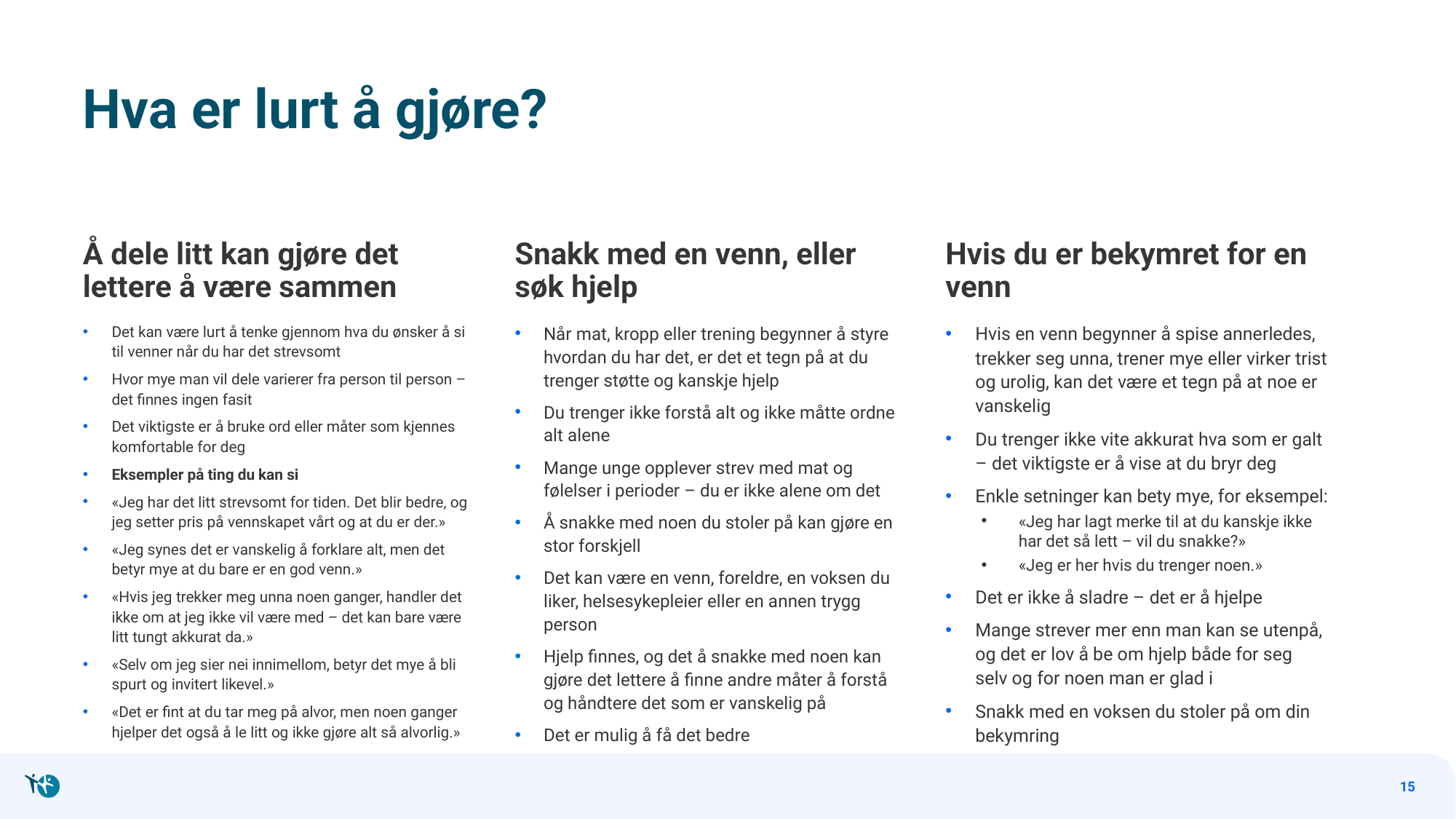

# Hva er lurt å gjøre?
Å dele litt kan gjøre det lettere å være sammen
Snakk med en venn, eller søk hjelp
Hvis du er bekymret for en venn
Det kan være lurt å tenke gjennom hva du ønsker å si til venner når du har det strevsomt
Hvor mye man vil dele varierer fra person til person – det finnes ingen fasit
Det viktigste er å bruke ord eller måter som kjennes komfortable for deg
Eksempler på ting du kan si
«Jeg har det litt strevsomt for tiden. Det blir bedre, og jeg setter pris på vennskapet vårt og at du er der.»
«Jeg synes det er vanskelig å forklare alt, men det betyr mye at du bare er en god venn.»
«Hvis jeg trekker meg unna noen ganger, handler det ikke om at jeg ikke vil være med – det kan bare være litt tungt akkurat da.»
«Selv om jeg sier nei innimellom, betyr det mye å bli spurt og invitert likevel.»
«Det er fint at du tar meg på alvor, men noen ganger hjelper det også å le litt og ikke gjøre alt så alvorlig.»

Når mat, kropp eller trening begynner å styre hvordan du har det, er det et tegn på at du trenger støtte og kanskje hjelp
Du trenger ikke forstå alt og ikke måtte ordne alt alene
Mange unge opplever strev med mat og følelser i perioder – du er ikke alene om det
Å snakke med noen du stoler på kan gjøre en stor forskjell
Det kan være en venn, foreldre, en voksen du liker, helsesykepleier eller en annen trygg person
Hjelp finnes, og det å snakke med noen kan gjøre det lettere å finne andre måter å forstå og håndtere det som er vanskelig på
Det er mulig å få det bedre

Hvis en venn begynner å spise annerledes, trekker seg unna, trener mye eller virker trist og urolig, kan det være et tegn på at noe er vanskelig
Du trenger ikke vite akkurat hva som er galt – det viktigste er å vise at du bryr deg
Enkle setninger kan bety mye, for eksempel:
«Jeg har lagt merke til at du kanskje ikke har det så lett – vil du snakke?»
«Jeg er her hvis du trenger noen.»
Det er ikke å sladre – det er å hjelpe
Mange strever mer enn man kan se utenpå, og det er lov å be om hjelp både for seg selv og for noen man er glad i
Snakk med en voksen du stoler på om din bekymring

15